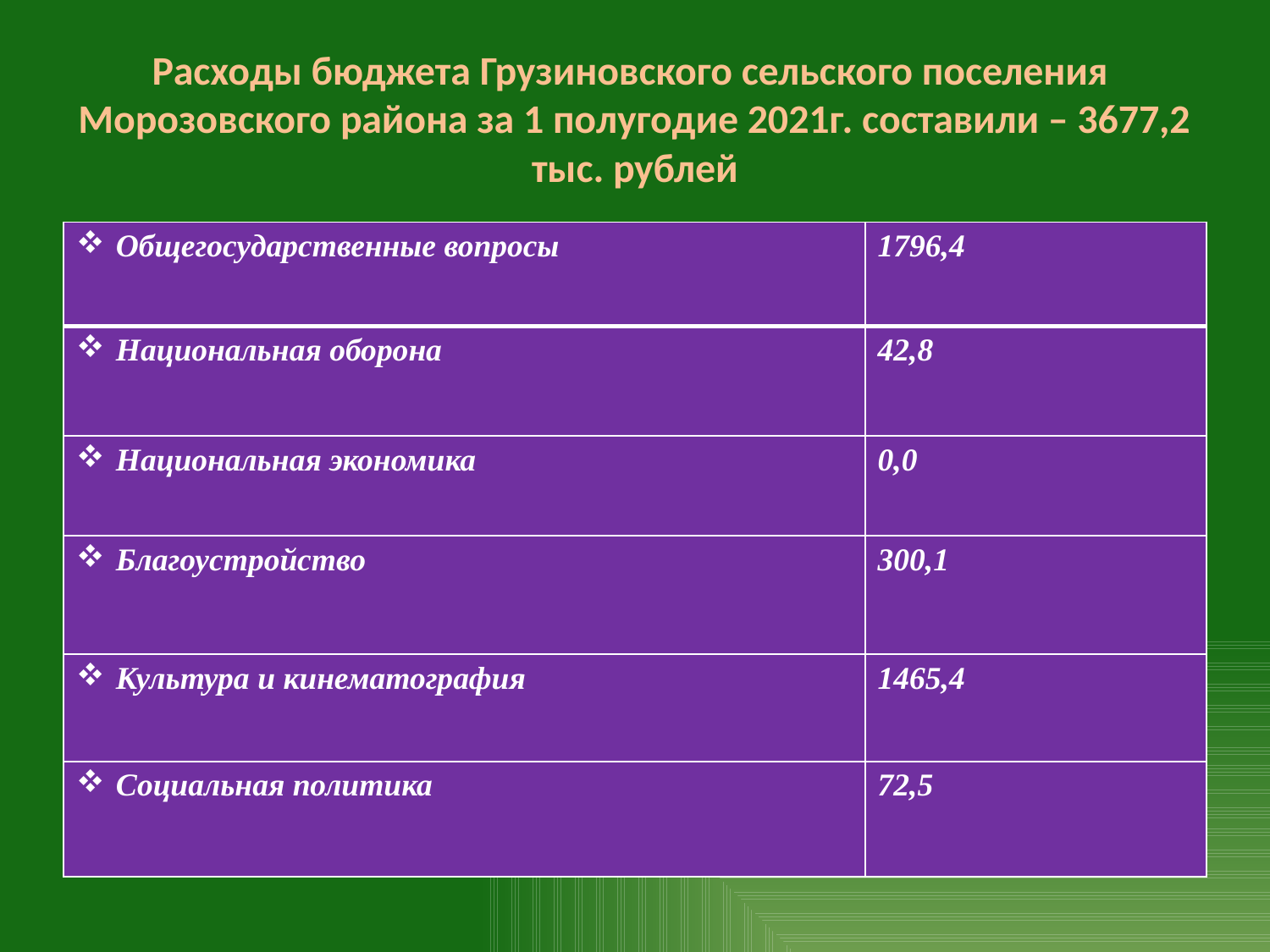

# Расходы бюджета Грузиновского сельского поселения  Морозовского района за 1 полугодие 2021г. составили – 3677,2 тыс. рублей
| Общегосударственные вопросы | 1796,4 |
| --- | --- |
| Национальная оборона | 42,8 |
| Национальная экономика | 0,0 |
| Благоустройство | 300,1 |
| Культура и кинематография | 1465,4 |
| Социальная политика | 72,5 |